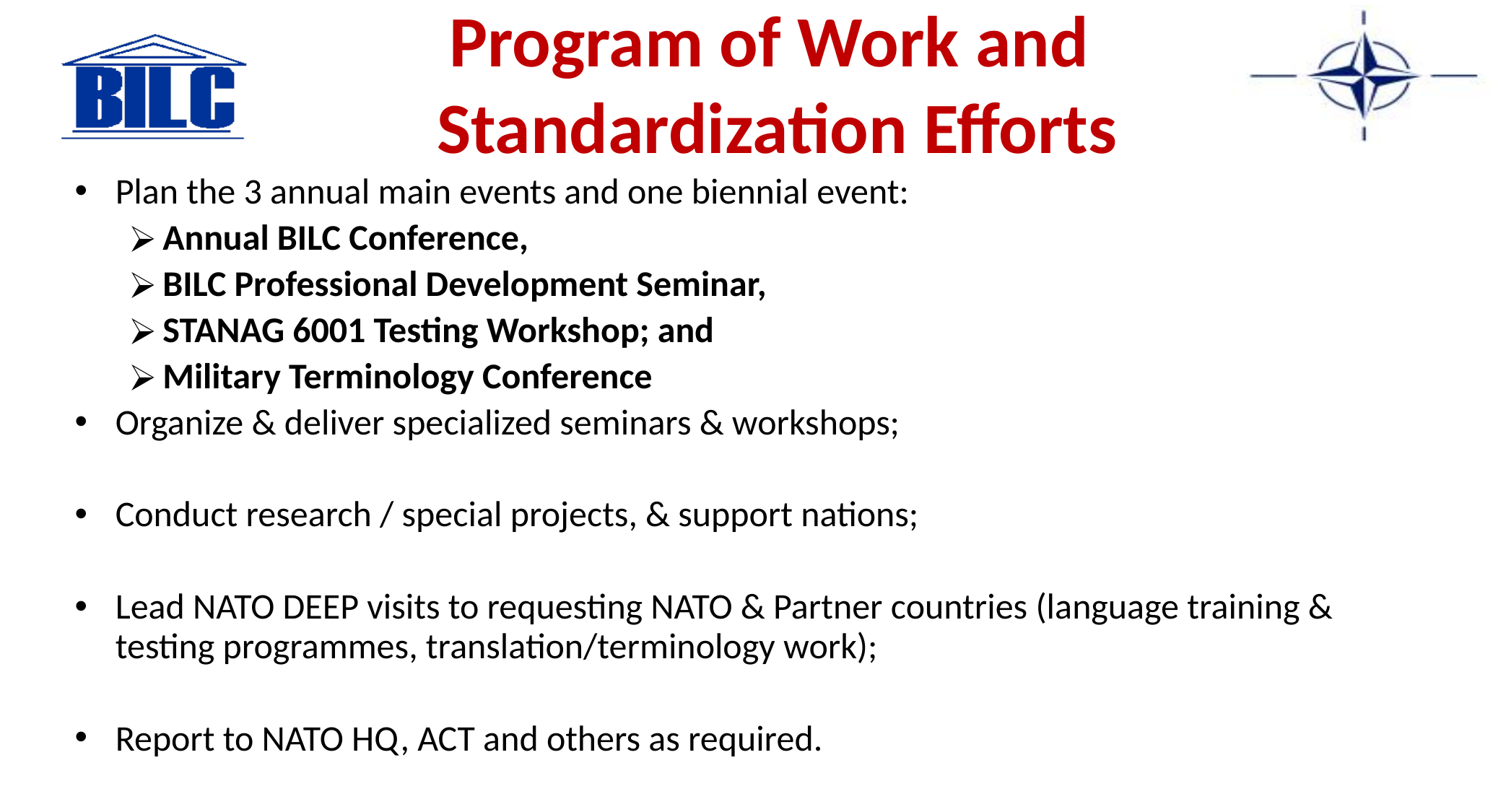

# Program of Work and Standardization Efforts
Plan the 3 annual main events and one biennial event:
Annual BILC Conference,
BILC Professional Development Seminar,
STANAG 6001 Testing Workshop; and
Military Terminology Conference
Organize & deliver specialized seminars & workshops;

Conduct research / special projects, & support nations;

Lead NATO DEEP visits to requesting NATO & Partner countries (language training & testing programmes, translation/terminology work);

Report to NATO HQ, ACT and others as required.